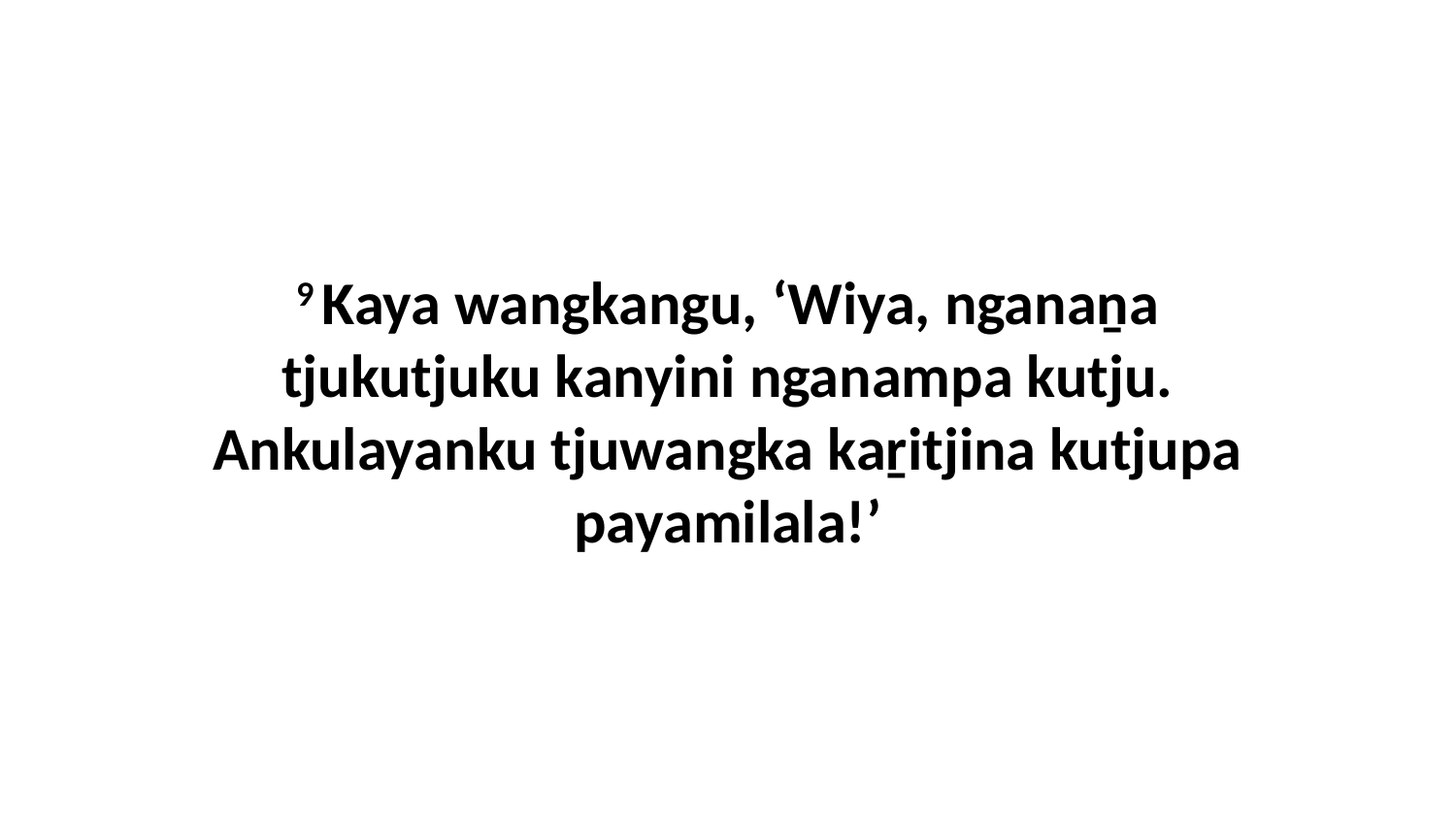

9 Kaya wangkangu, ‘Wiya, nganaṉa tjukutjuku kanyini nganampa kutju. Ankulayanku tjuwangka kaṟitjina kutjupa payamilala!’